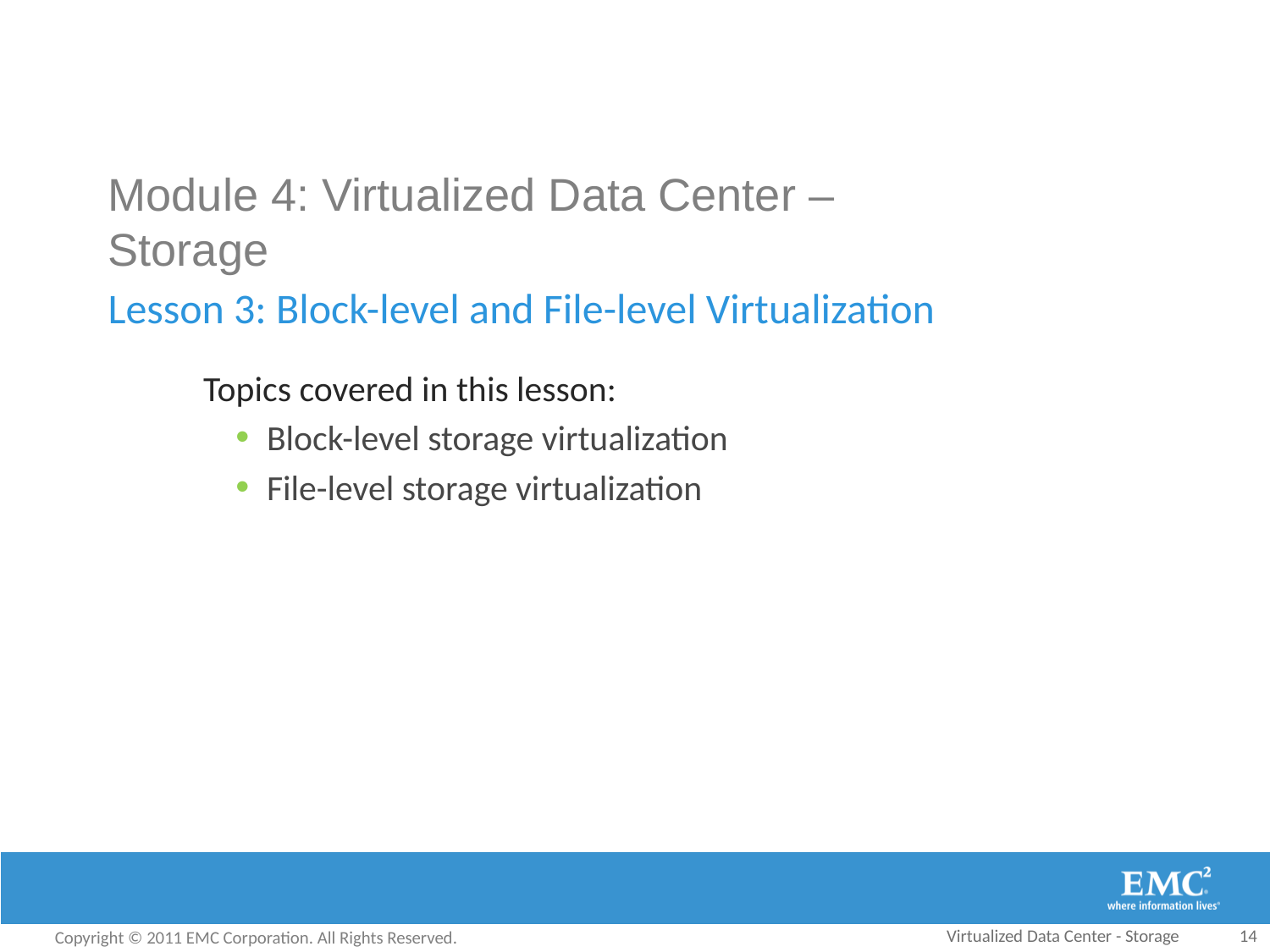

# Module 4: Virtualized Data Center – Storage
Lesson 3: Block-level and File-level Virtualization
Topics covered in this lesson:
Block-level storage virtualization
File-level storage virtualization
Virtualized Data Center - Storage
14